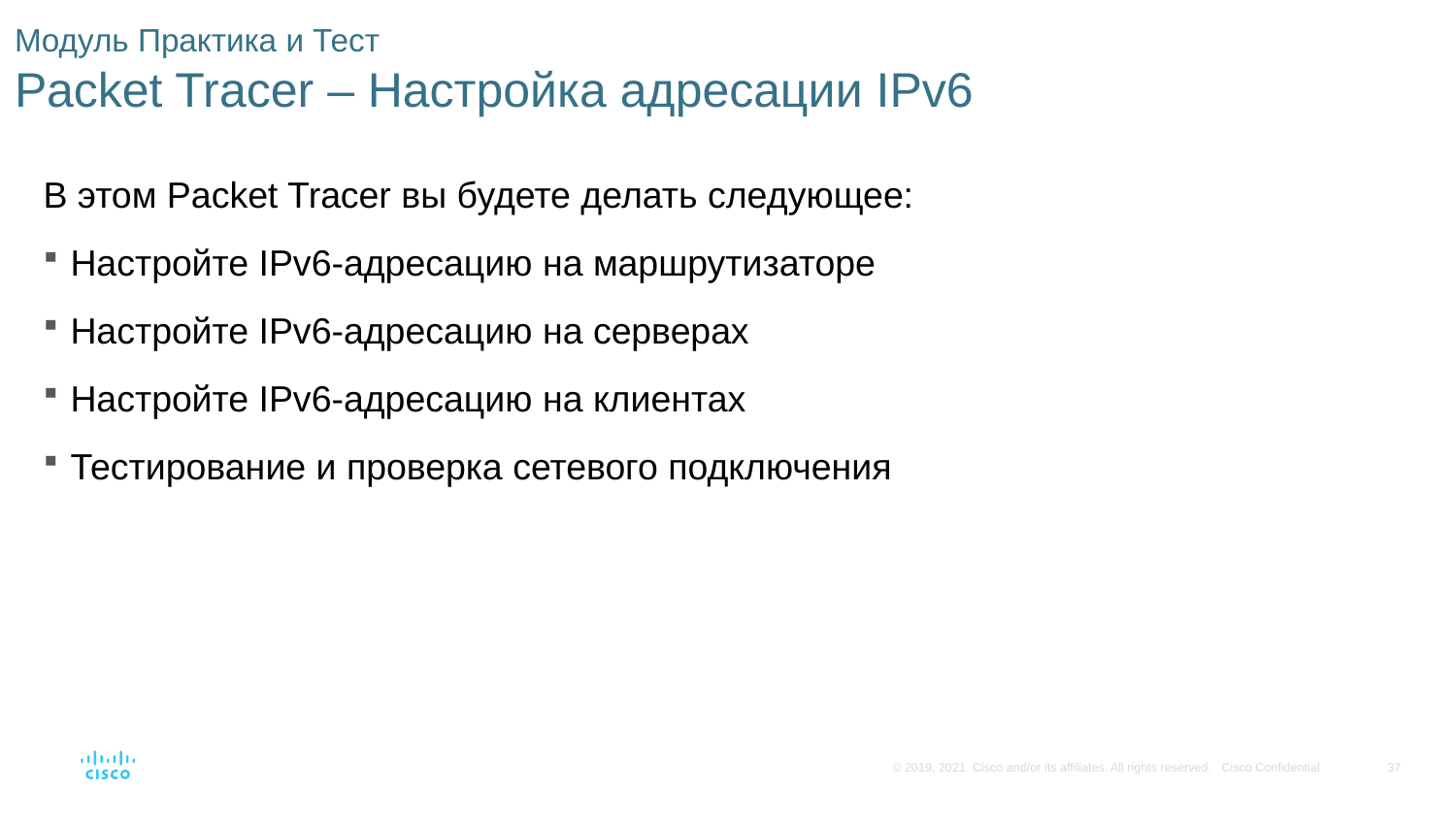

# Модуль Практика и Тест Packet Tracer – Настройка адресации IPv6
В этом Packet Tracer вы будете делать следующее:
Настройте IPv6-адресацию на маршрутизаторе
Настройте IPv6-адресацию на серверах
Настройте IPv6-адресацию на клиентах
Тестирование и проверка сетевого подключения